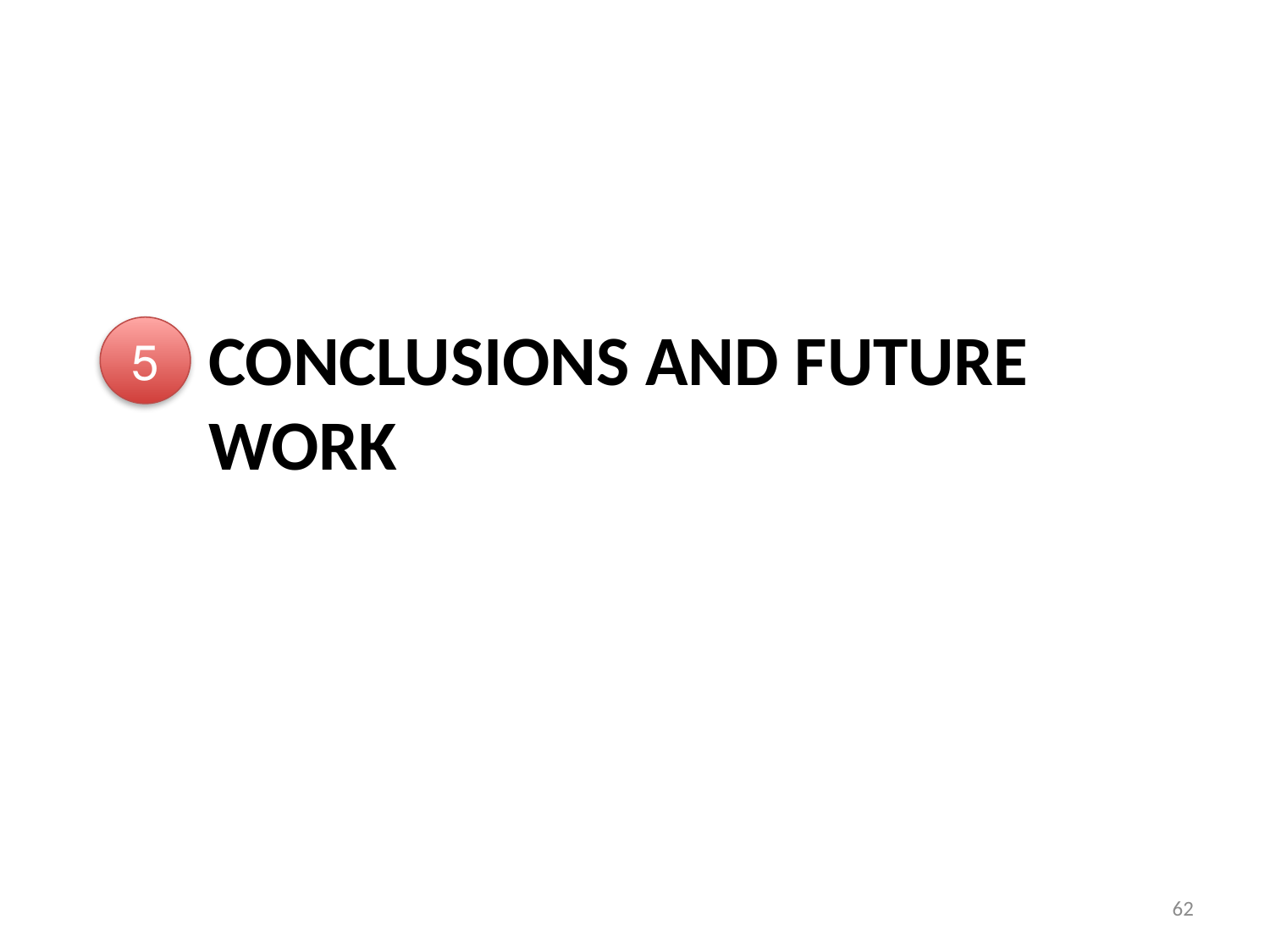

# Conclusions and future work
5
62